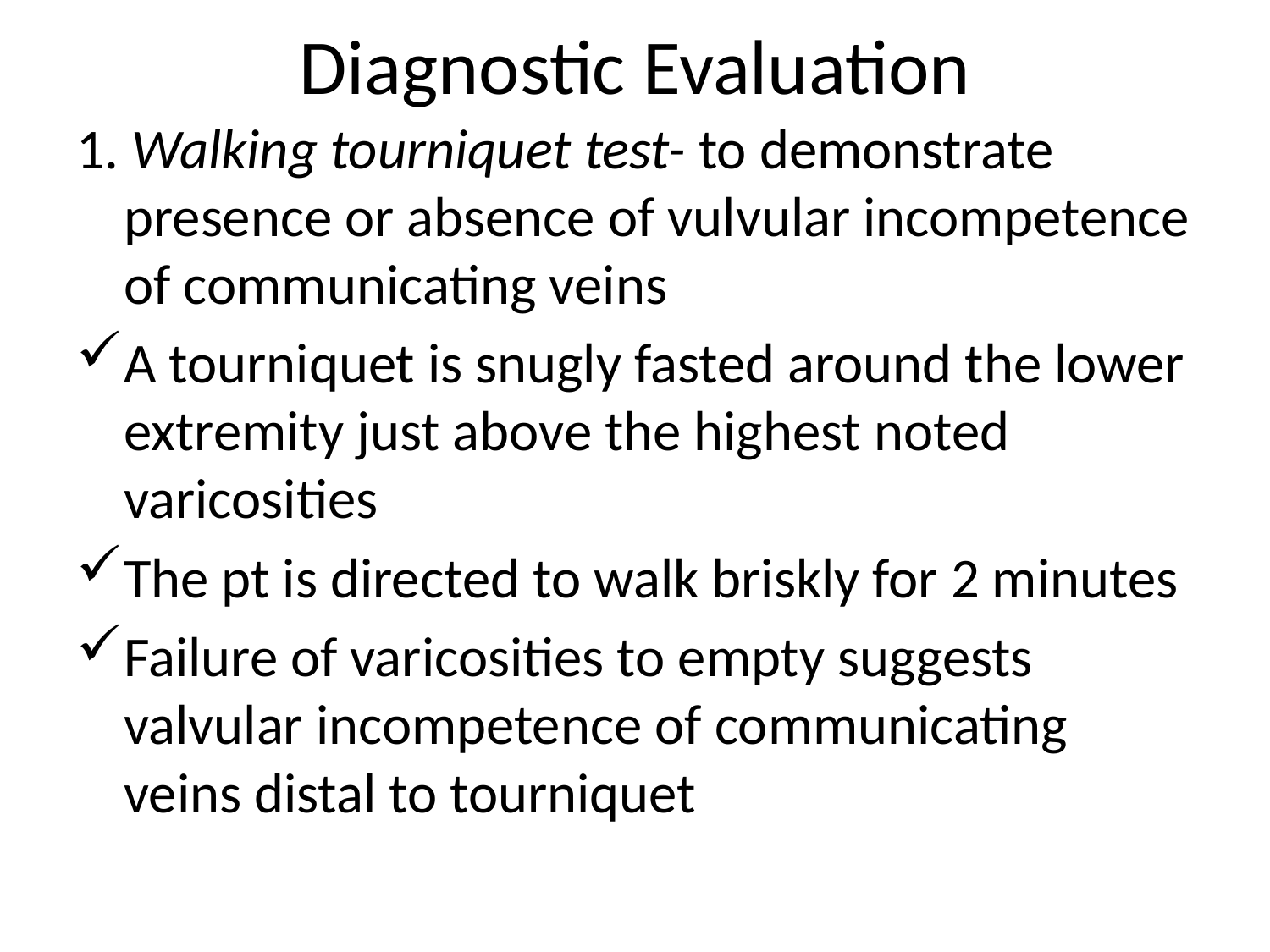

# Diagnostic Evaluation
1. Walking tourniquet test- to demonstrate presence or absence of vulvular incompetence of communicating veins
A tourniquet is snugly fasted around the lower extremity just above the highest noted varicosities
The pt is directed to walk briskly for 2 minutes
Failure of varicosities to empty suggests valvular incompetence of communicating veins distal to tourniquet